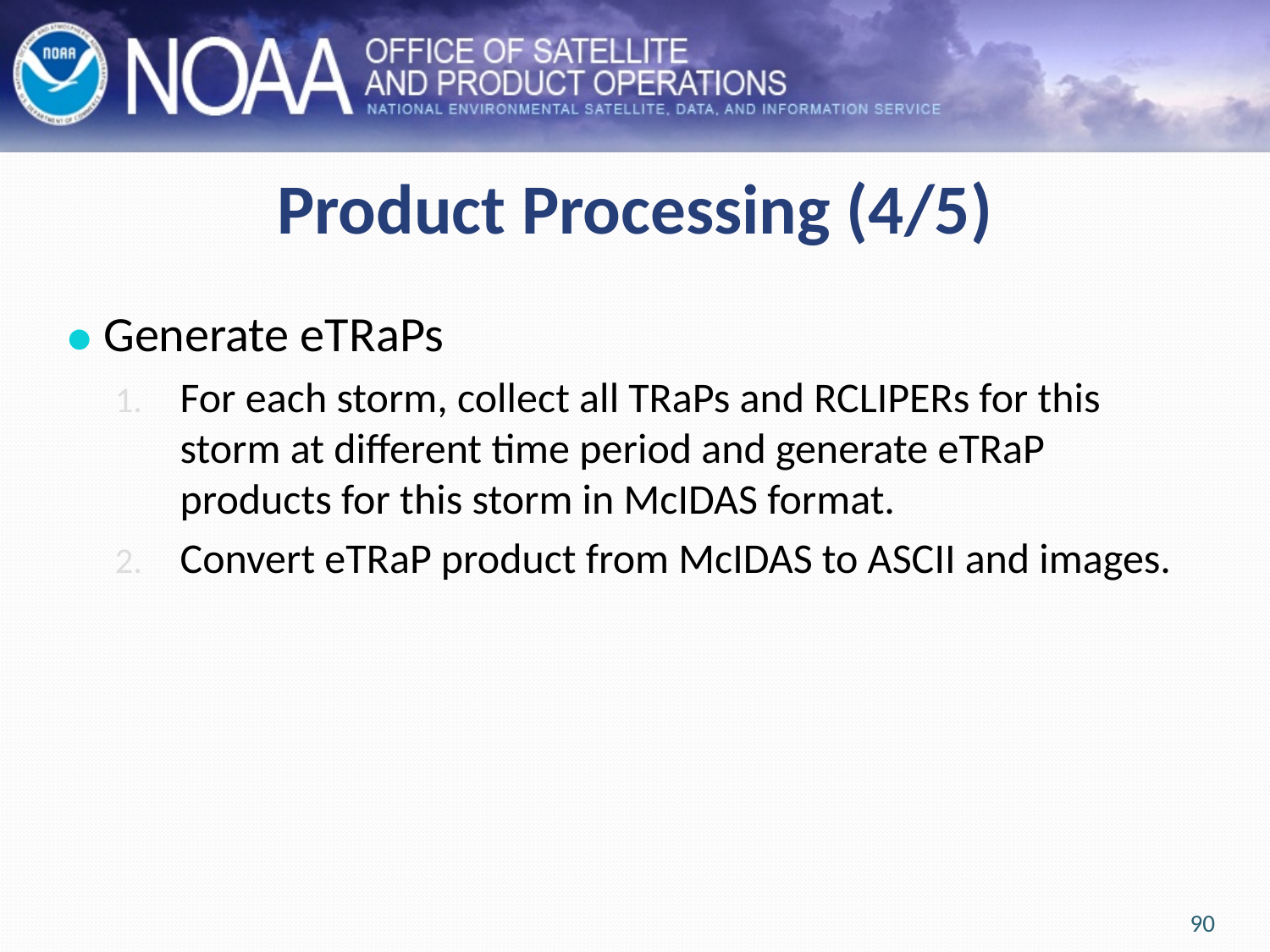

Product Processing (4/5)
Generate eTRaPs
For each storm, collect all TRaPs and RCLIPERs for this storm at different time period and generate eTRaP products for this storm in McIDAS format.
Convert eTRaP product from McIDAS to ASCII and images.
90